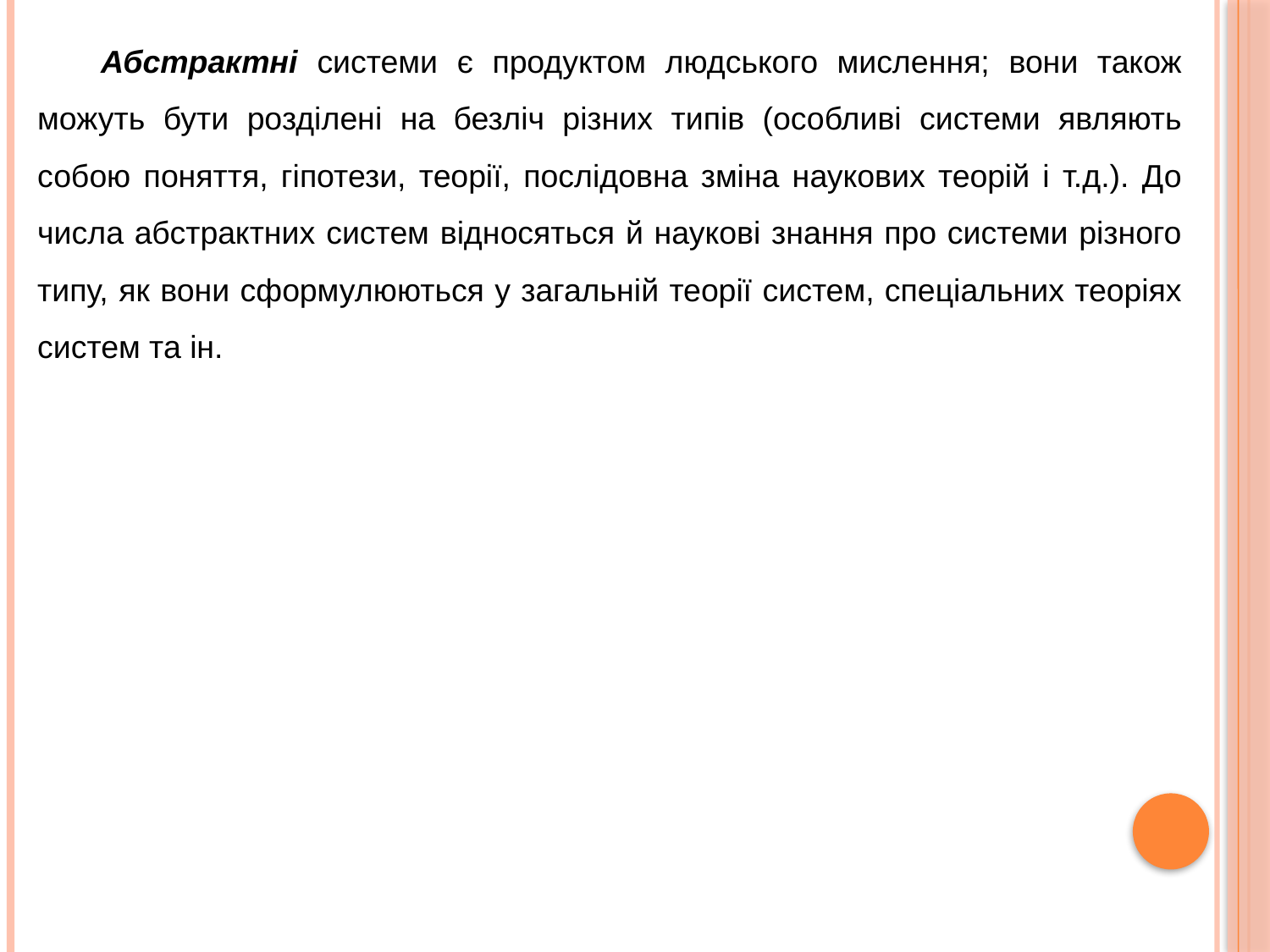

Абстрактні системи є продуктом людського мислення; вони також можуть бути розділені на безліч різних типів (особливі системи являють собою поняття, гіпотези, теорії, послідовна зміна наукових теорій і т.д.). До числа абстрактних систем відносяться й наукові знання про системи різного типу, як вони сформулюються у загальній теорії систем, спеціальних теоріях систем та ін.